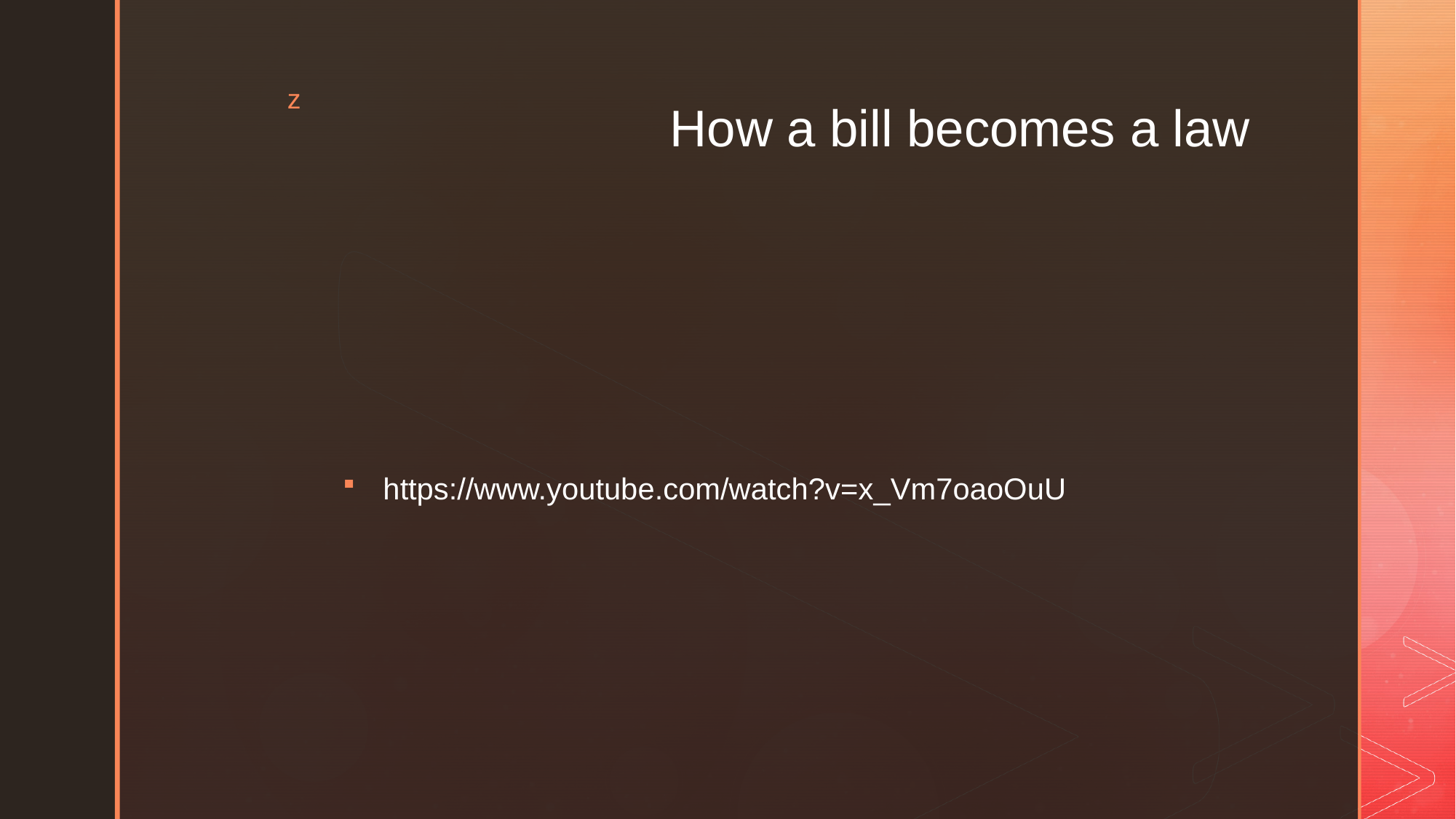

# How a bill becomes a law
https://www.youtube.com/watch?v=x_Vm7oaoOuU